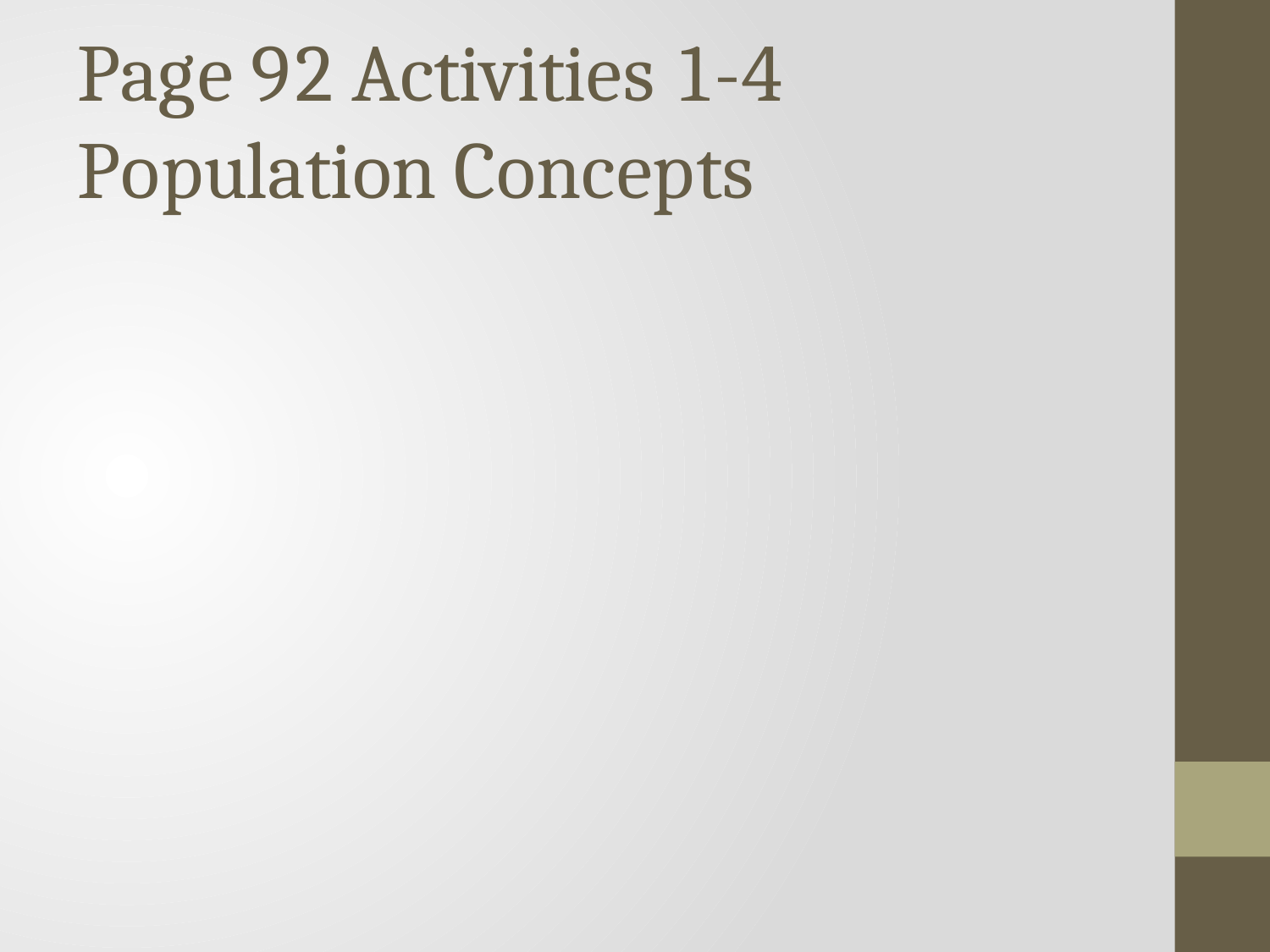

# Page 92 Activities 1-4 Population Concepts